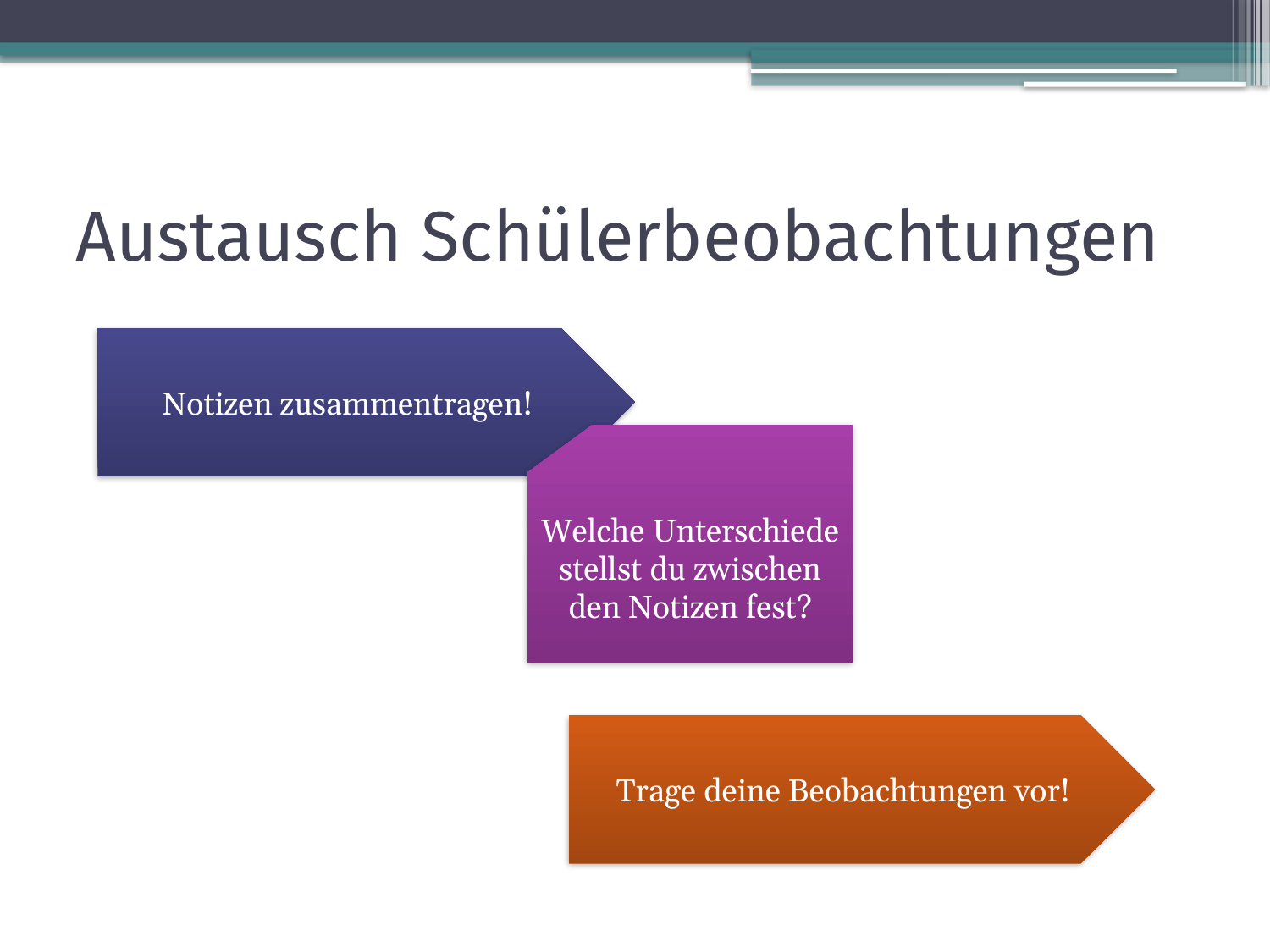

# Austausch Schülerbeobachtungen
Notizen zusammentragen!
Welche Unterschiede stellst du zwischen den Notizen fest?
Trage deine Beobachtungen vor!